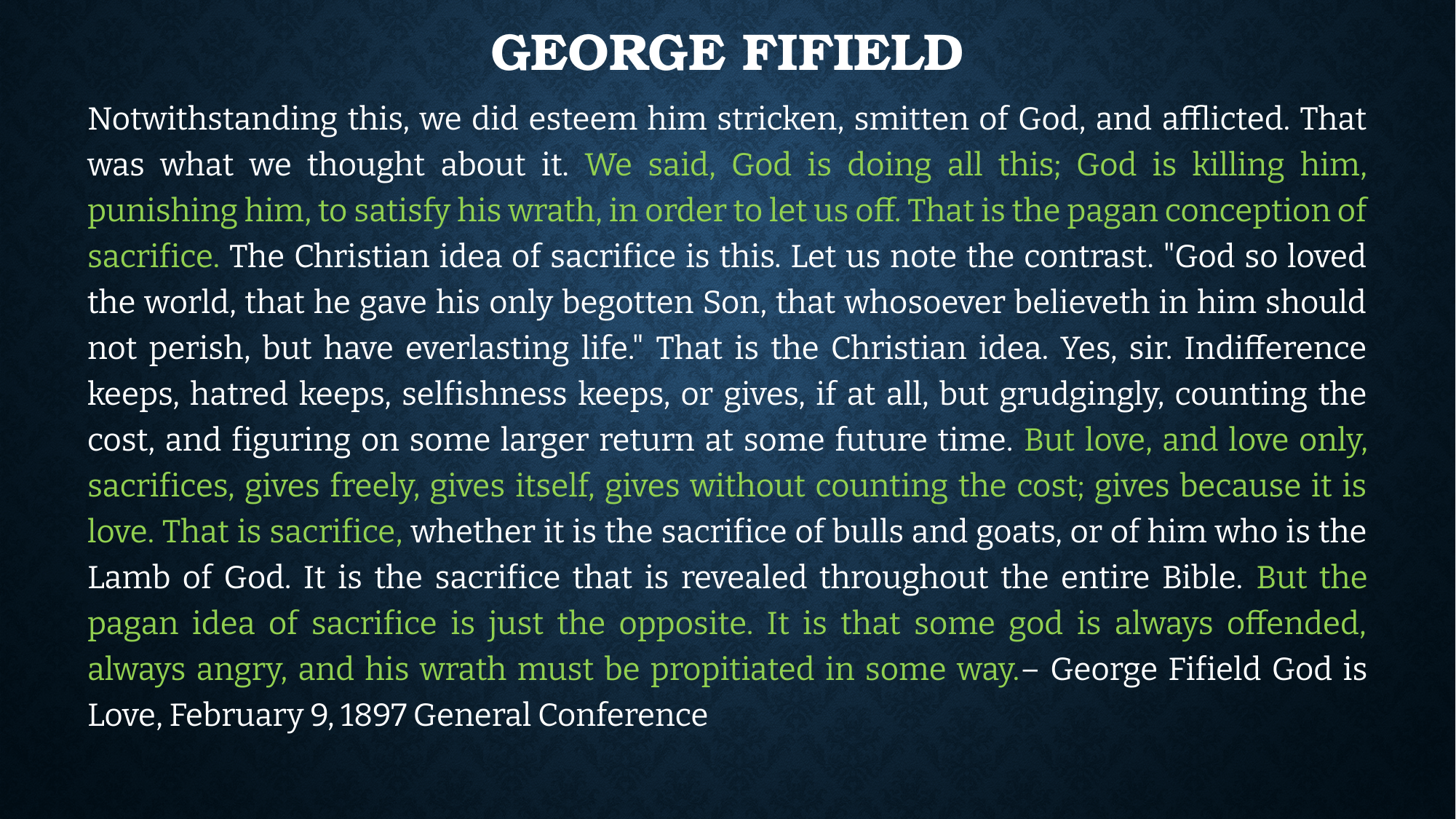

# George Fifield
Notwithstanding this, we did esteem him stricken, smitten of God, and afflicted. That was what we thought about it. We said, God is doing all this; God is killing him, punishing him, to satisfy his wrath, in order to let us off. That is the pagan conception of sacrifice. The Christian idea of sacrifice is this. Let us note the contrast. "God so loved the world, that he gave his only begotten Son, that whosoever believeth in him should not perish, but have everlasting life." That is the Christian idea. Yes, sir. Indifference keeps, hatred keeps, selfishness keeps, or gives, if at all, but grudgingly, counting the cost, and figuring on some larger return at some future time. But love, and love only, sacrifices, gives freely, gives itself, gives without counting the cost; gives because it is love. That is sacrifice, whether it is the sacrifice of bulls and goats, or of him who is the Lamb of God. It is the sacrifice that is revealed throughout the entire Bible. But the pagan idea of sacrifice is just the opposite. It is that some god is always offended, always angry, and his wrath must be propitiated in some way.– George Fifield God is Love, February 9, 1897 General Conference